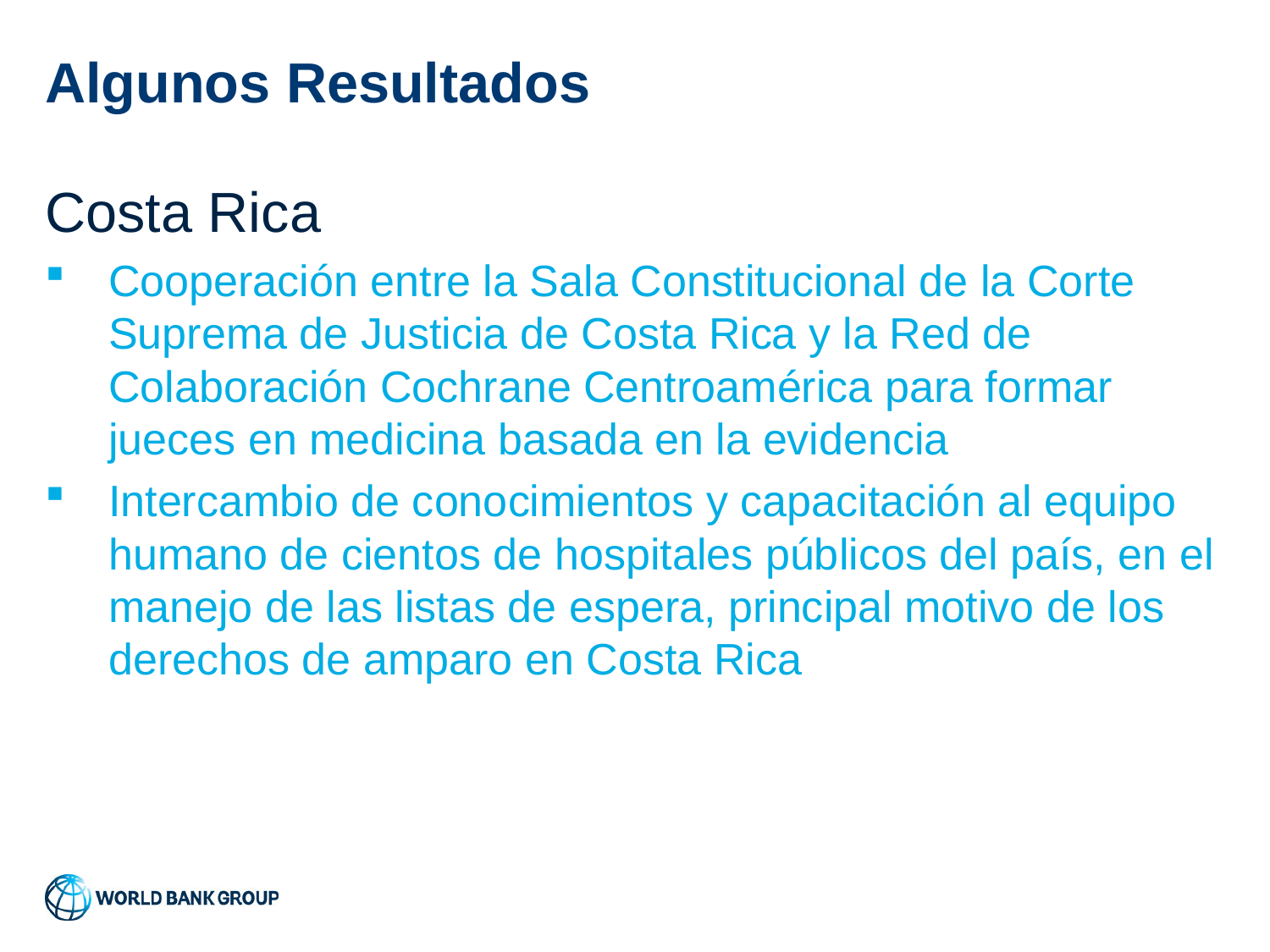

# Algunos Resultados
Costa Rica
Cooperación entre la Sala Constitucional de la Corte Suprema de Justicia de Costa Rica y la Red de Colaboración Cochrane Centroamérica para formar jueces en medicina basada en la evidencia
Intercambio de conocimientos y capacitación al equipo humano de cientos de hospitales públicos del país, en el manejo de las listas de espera, principal motivo de los derechos de amparo en Costa Rica